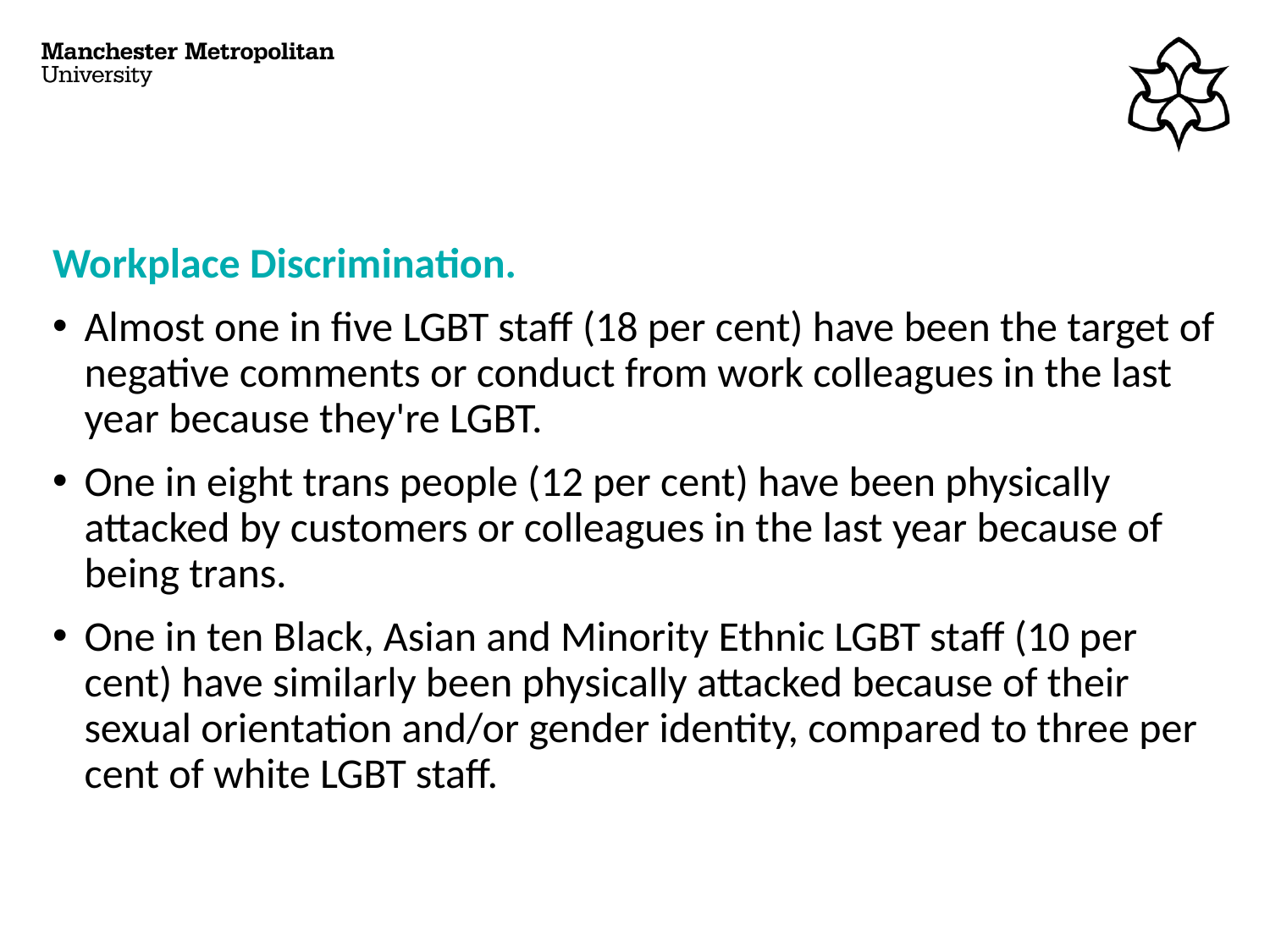

# Workplace Discrimination.
Almost one in five LGBT staff (18 per cent) have been the target of negative comments or conduct from work colleagues in the last year because they're LGBT.
One in eight trans people (12 per cent) have been physically attacked by customers or colleagues in the last year because of being trans.
One in ten Black, Asian and Minority Ethnic LGBT staff (10 per cent) have similarly been physically attacked because of their sexual orientation and/or gender identity, compared to three per cent of white LGBT staff.